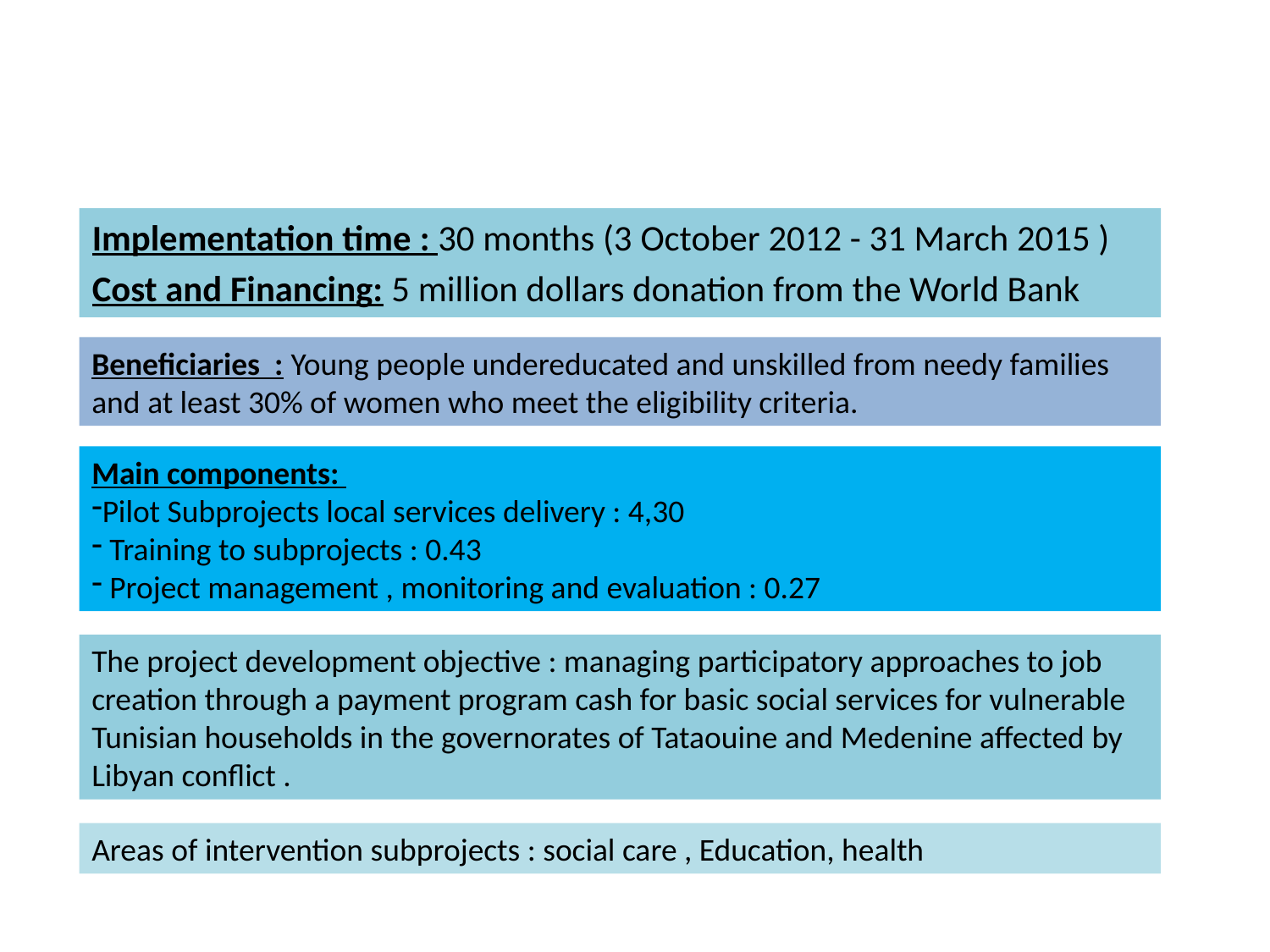

Implementation time : 30 months (3 October 2012 - 31 March 2015 )
Cost and Financing: 5 million dollars donation from the World Bank
Beneficiaries  : Young people undereducated and unskilled from needy families and at least 30% of women who meet the eligibility criteria.
Main components:
Pilot Subprojects local services delivery : 4,30
 Training to subprojects : 0.43
 Project management , monitoring and evaluation : 0.27
The project development objective : managing participatory approaches to job creation through a payment program cash for basic social services for vulnerable Tunisian households in the governorates of Tataouine and Medenine affected by Libyan conflict .
Areas of intervention subprojects : social care , Education, health